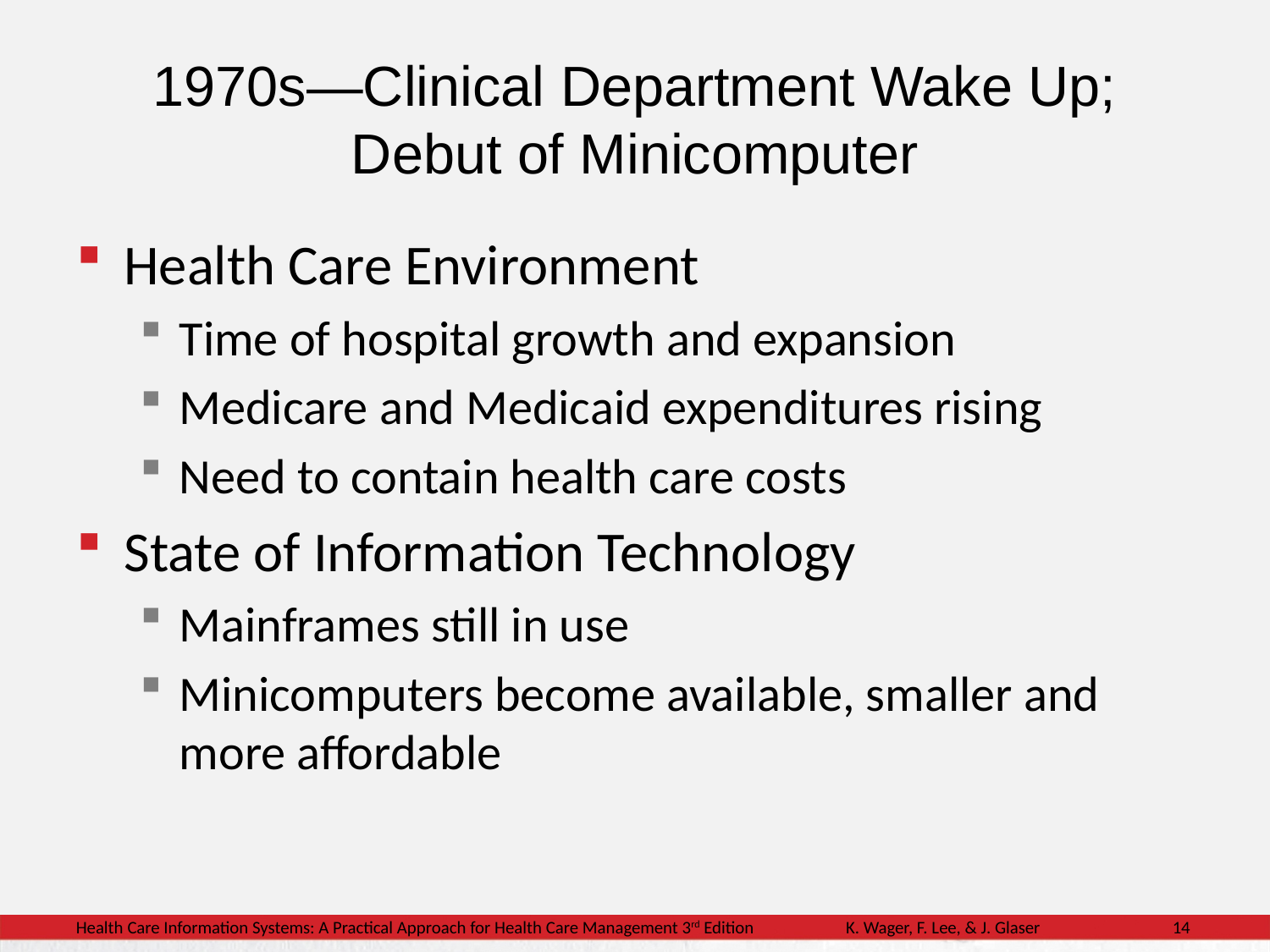

# 1970s—Clinical Department Wake Up; Debut of Minicomputer
Health Care Environment
Time of hospital growth and expansion
Medicare and Medicaid expenditures rising
Need to contain health care costs
State of Information Technology
Mainframes still in use
Minicomputers become available, smaller and more affordable